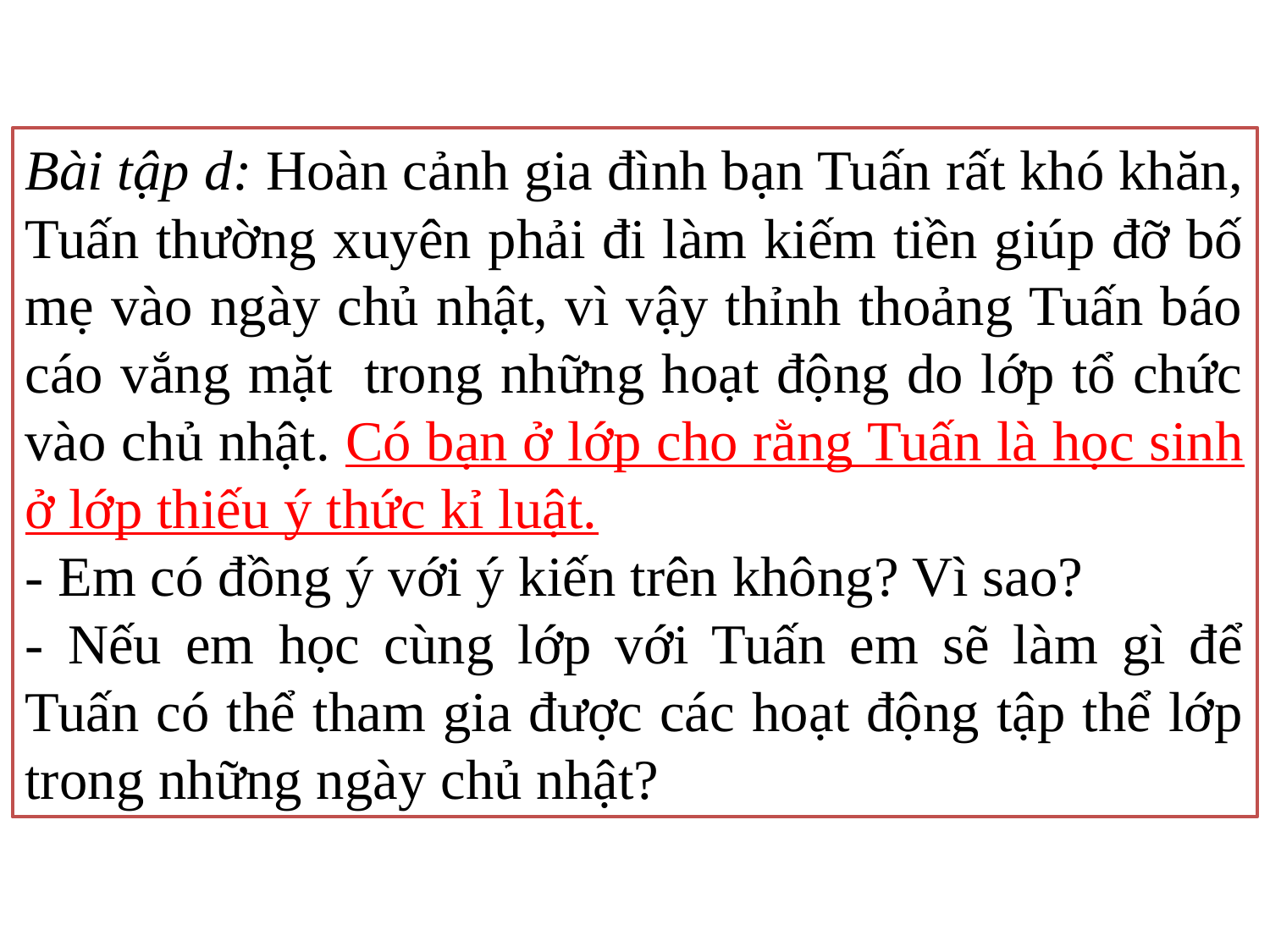

Bài tập d: Hoàn cảnh gia đình bạn Tuấn rất khó khăn, Tuấn thường xuyên phải đi làm kiếm tiền giúp đỡ bố mẹ vào ngày chủ nhật, vì vậy thỉnh thoảng Tuấn báo cáo vắng mặt  trong những hoạt động do lớp tổ chức vào chủ nhật. Có bạn ở lớp cho rằng Tuấn là học sinh ở lớp thiếu ý thức kỉ luật.
- Em có đồng ý với ý kiến trên không? Vì sao?
- Nếu em học cùng lớp với Tuấn em sẽ làm gì để Tuấn có thể tham gia được các hoạt động tập thể lớp trong những ngày chủ nhật?